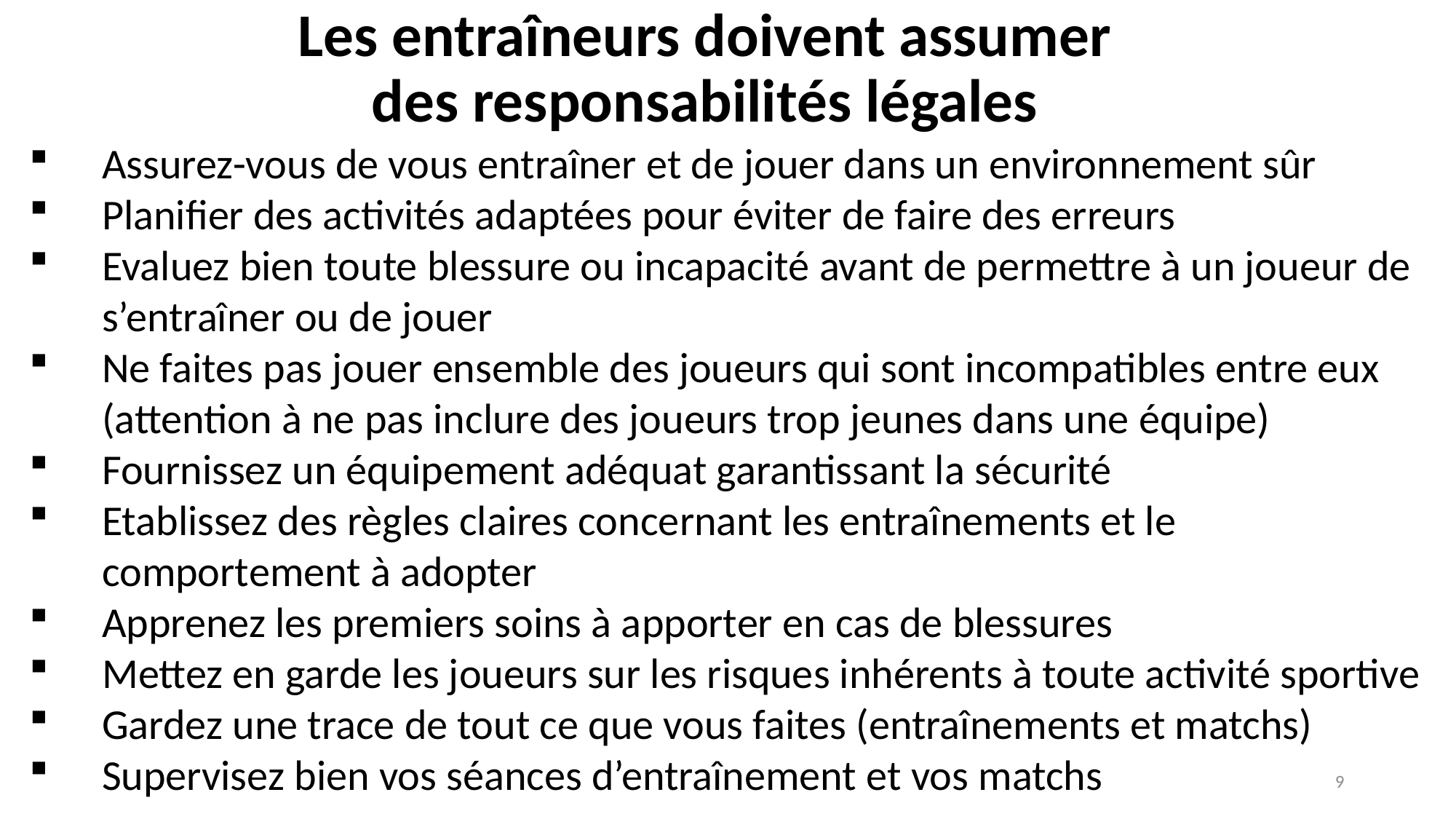

Les entraîneurs doivent assumer
des responsabilités légales

Assurez-vous de vous entraîner et de jouer dans un environnement sûr
Planifier des activités adaptées pour éviter de faire des erreurs
Evaluez bien toute blessure ou incapacité avant de permettre à un joueur de s’entraîner ou de jouer
Ne faites pas jouer ensemble des joueurs qui sont incompatibles entre eux (attention à ne pas inclure des joueurs trop jeunes dans une équipe)
Fournissez un équipement adéquat garantissant la sécurité
Etablissez des règles claires concernant les entraînements et le comportement à adopter
Apprenez les premiers soins à apporter en cas de blessures
Mettez en garde les joueurs sur les risques inhérents à toute activité sportive
Gardez une trace de tout ce que vous faites (entraînements et matchs)
Supervisez bien vos séances d’entraînement et vos matchs
9